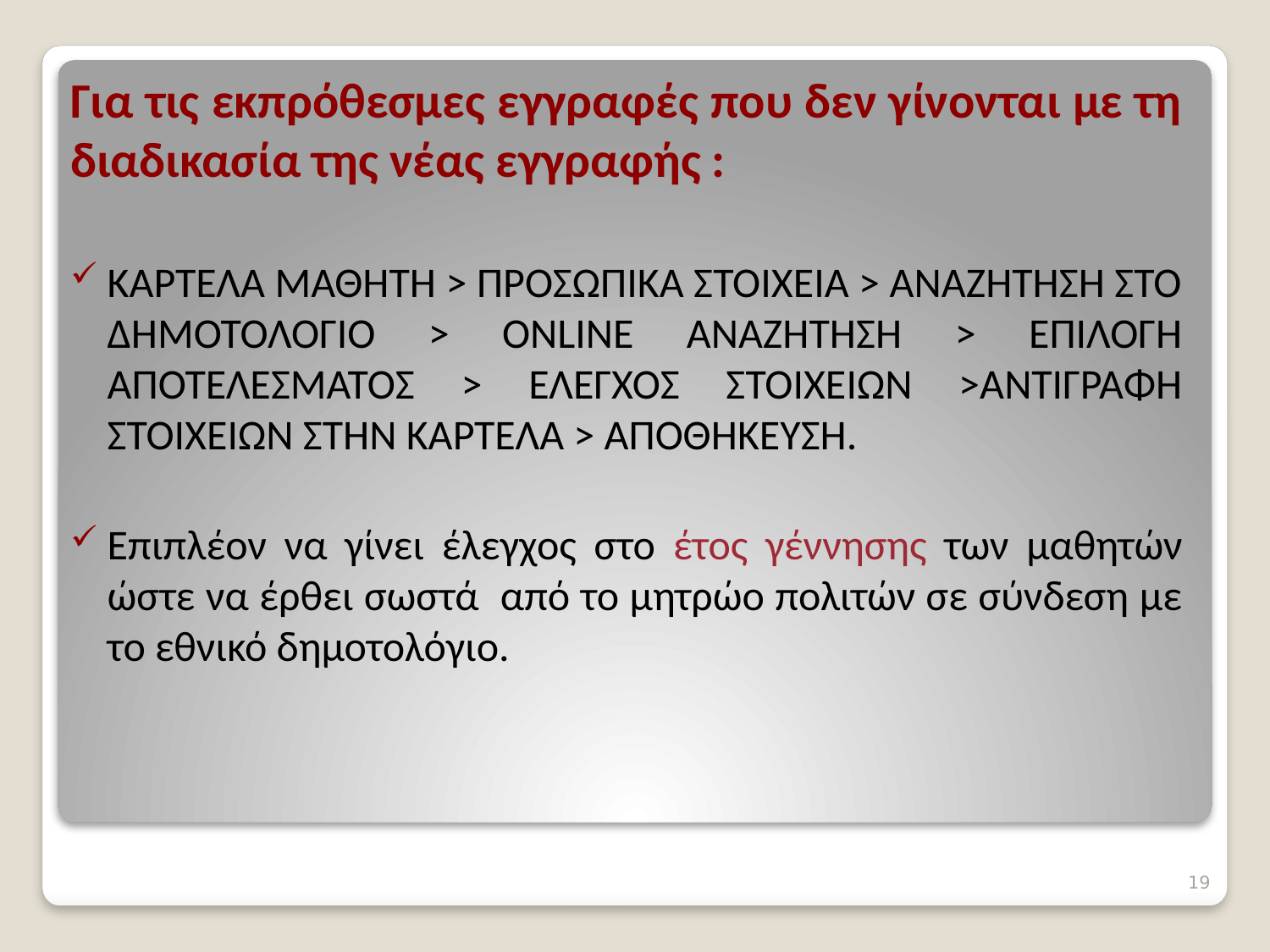

Για τις εκπρόθεσμες εγγραφές που δεν γίνονται με τη διαδικασία της νέας εγγραφής :

ΚΑΡΤΕΛΑ ΜΑΘΗΤΗ > ΠΡΟΣΩΠΙΚΑ ΣΤΟΙΧΕΙΑ > ΑΝΑΖΗΤΗΣΗ ΣΤΟ ΔΗΜΟΤΟΛΟΓΙΟ > ONLINE ΑΝΑΖΗΤΗΣΗ > ΕΠΙΛΟΓΗ ΑΠΟΤΕΛΕΣΜΑΤΟΣ > ΕΛΕΓΧΟΣ ΣΤΟΙΧΕΙΩΝ >ΑΝΤΙΓΡΑΦΗ ΣΤΟΙΧΕΙΩΝ ΣΤΗΝ ΚΑΡΤΕΛΑ > ΑΠΟΘΗΚΕΥΣΗ.

Επιπλέον να γίνει έλεγχος στο έτος γέννησης των μαθητών ώστε να έρθει σωστά  από το μητρώο πολιτών σε σύνδεση με το εθνικό δημοτολόγιο.

19